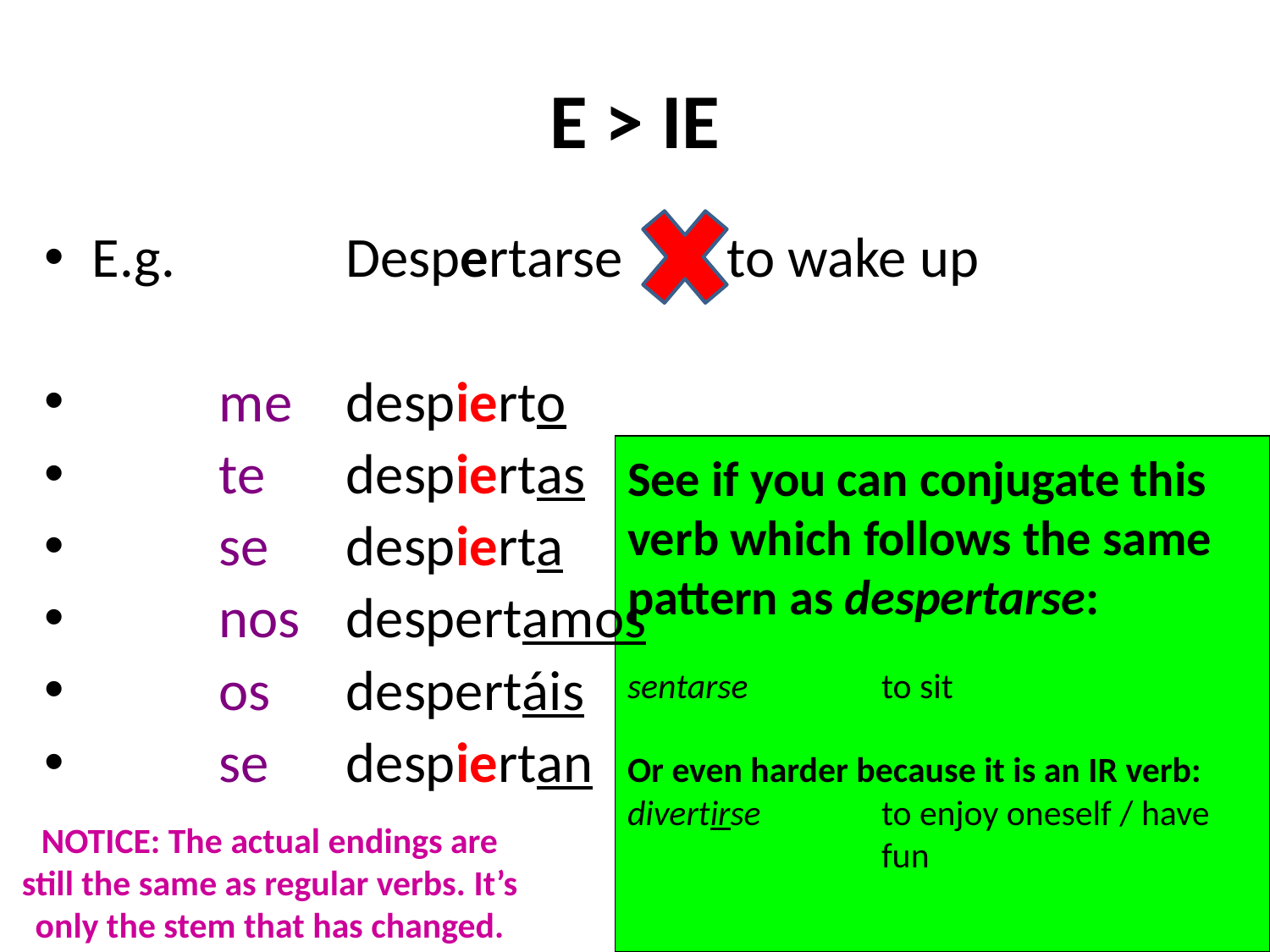

# E > IE

E.g.		Despertarse 	to wake up

	me 	despierto
	te 	despiertas
	se 	despierta
	nos 	despertamos
	os 	despertáis
	se 	despiertan

See if you can conjugate this verb which follows the same pattern as despertarse:

sentarse		to sit

Or even harder because it is an IR verb:
divertirse	to enjoy oneself / have 		fun
NOTICE: The actual endings are still the same as regular verbs. It’s only the stem that has changed.